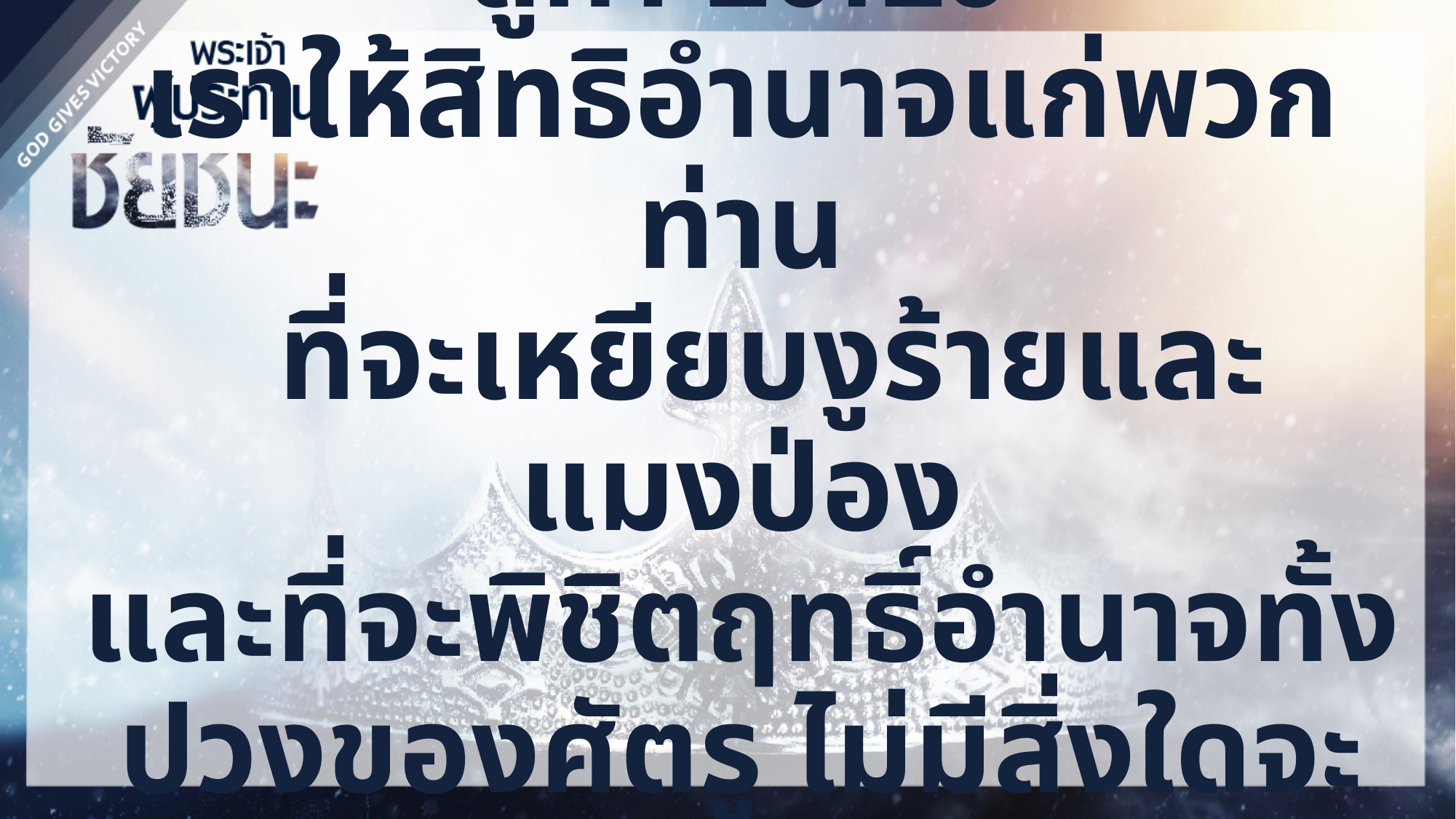

ลูกา 10:19
เราให้สิทธิอำนาจแก่พวกท่าน
  ที่จะเหยียบงูร้ายและแมงป่อง
และที่จะพิชิตฤทธิ์อำนาจทั้งปวงของศัตรู ไม่มีสิ่งใดจะทำอันตรายพวกท่านได้